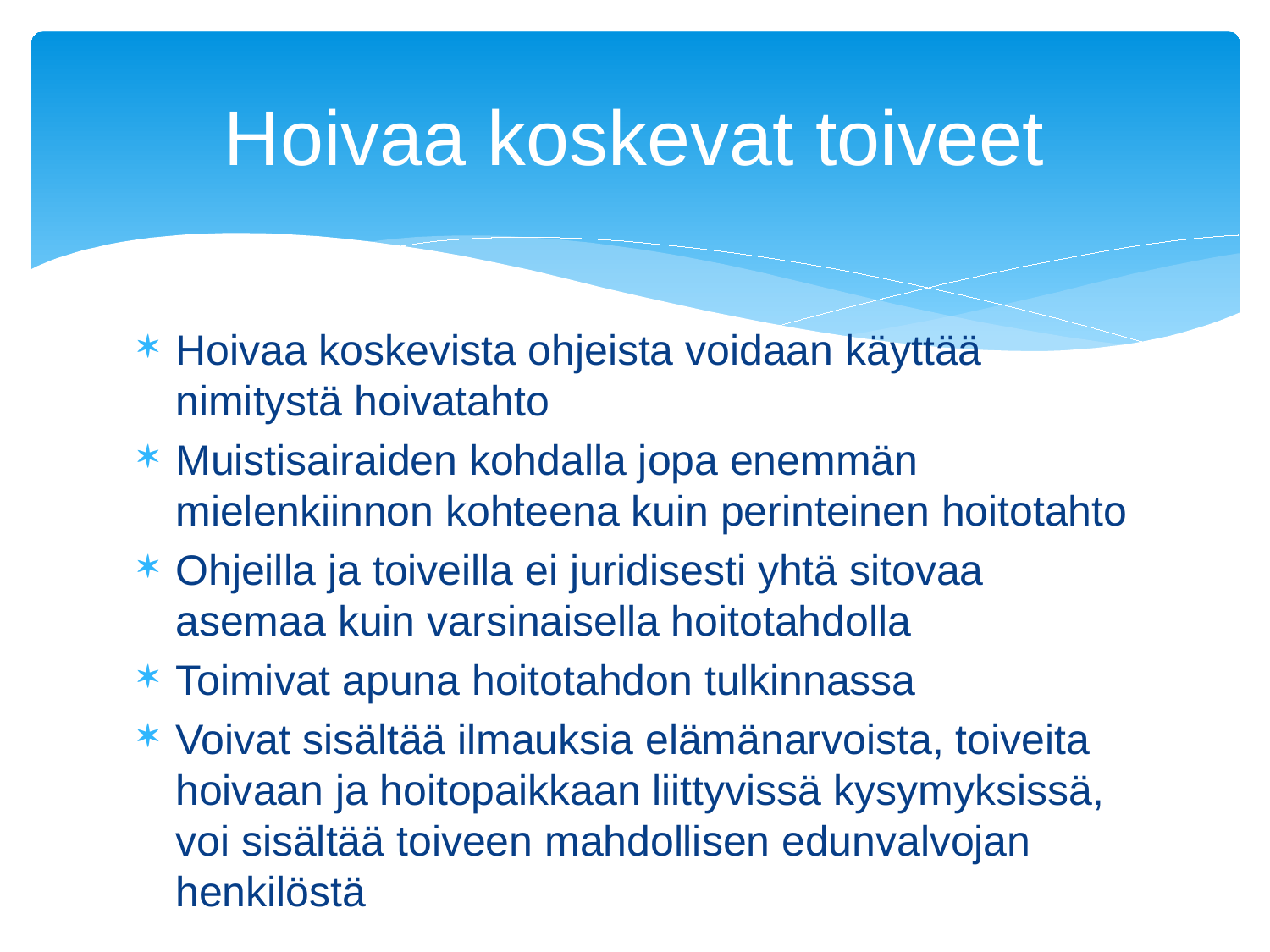

# Hoivaa koskevat toiveet
Hoivaa koskevista ohjeista voidaan käyttää nimitystä hoivatahto
Muistisairaiden kohdalla jopa enemmän mielenkiinnon kohteena kuin perinteinen hoitotahto
Ohjeilla ja toiveilla ei juridisesti yhtä sitovaa asemaa kuin varsinaisella hoitotahdolla
Toimivat apuna hoitotahdon tulkinnassa
Voivat sisältää ilmauksia elämänarvoista, toiveita hoivaan ja hoitopaikkaan liittyvissä kysymyksissä, voi sisältää toiveen mahdollisen edunvalvojan henkilöstä